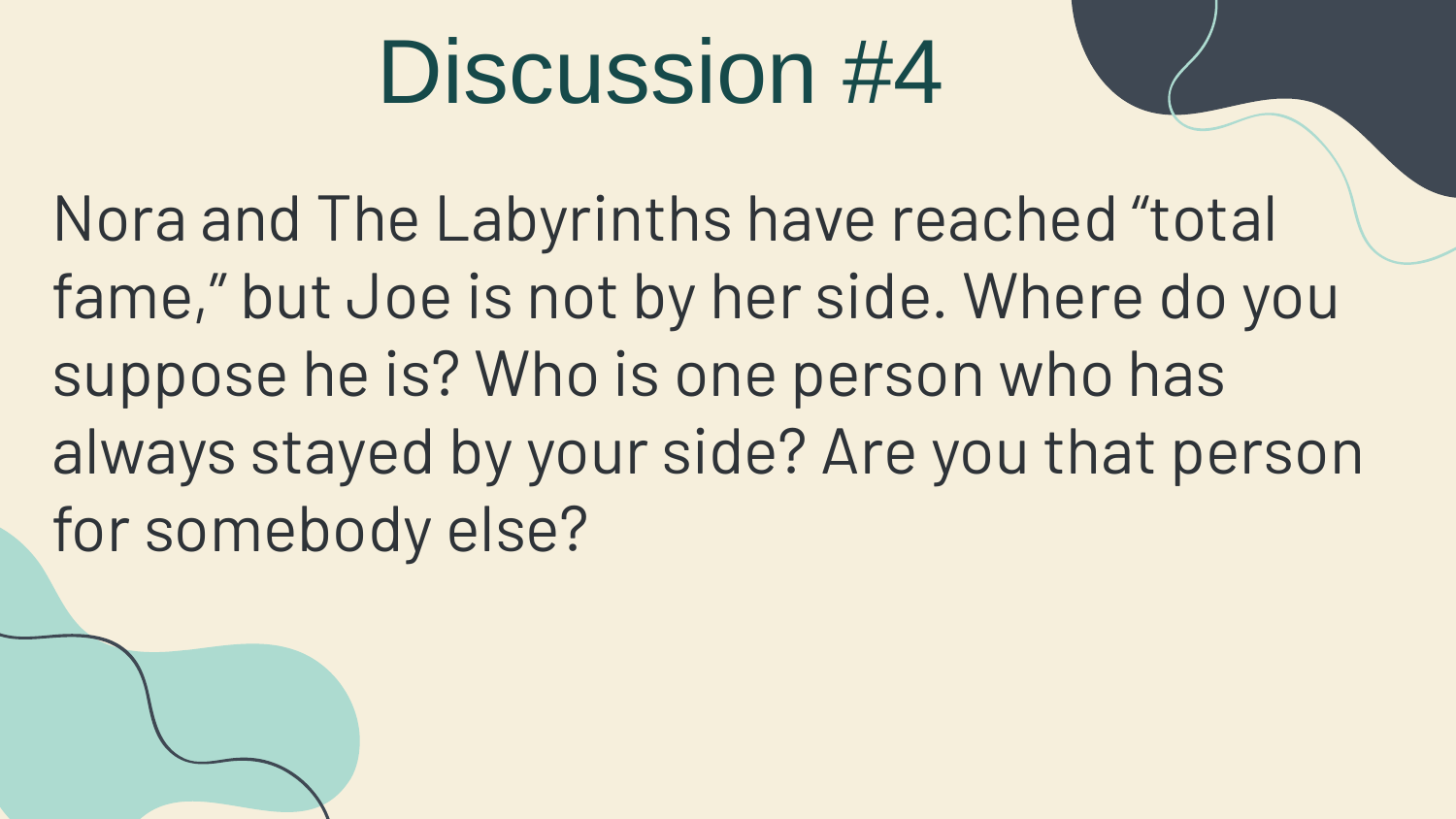

# Discussion #4
Nora and The Labyrinths have reached “total fame,” but Joe is not by her side. Where do you suppose he is? Who is one person who has always stayed by your side? Are you that person for somebody else?